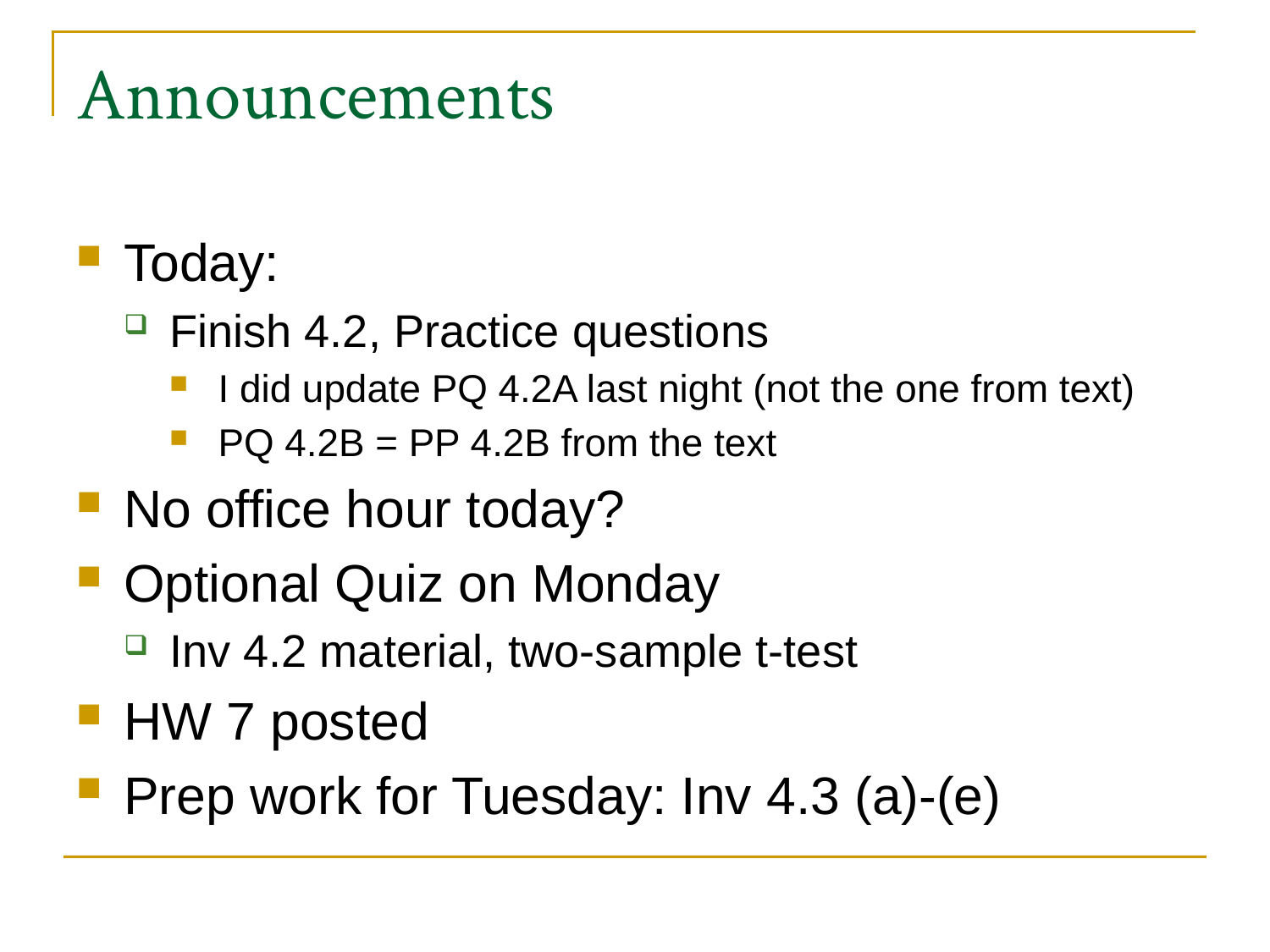

# Announcements
Today:
Finish 4.2, Practice questions
I did update PQ 4.2A last night (not the one from text)
PQ 4.2B = PP 4.2B from the text
No office hour today?
Optional Quiz on Monday
Inv 4.2 material, two-sample t-test
HW 7 posted
Prep work for Tuesday: Inv 4.3 (a)-(e)